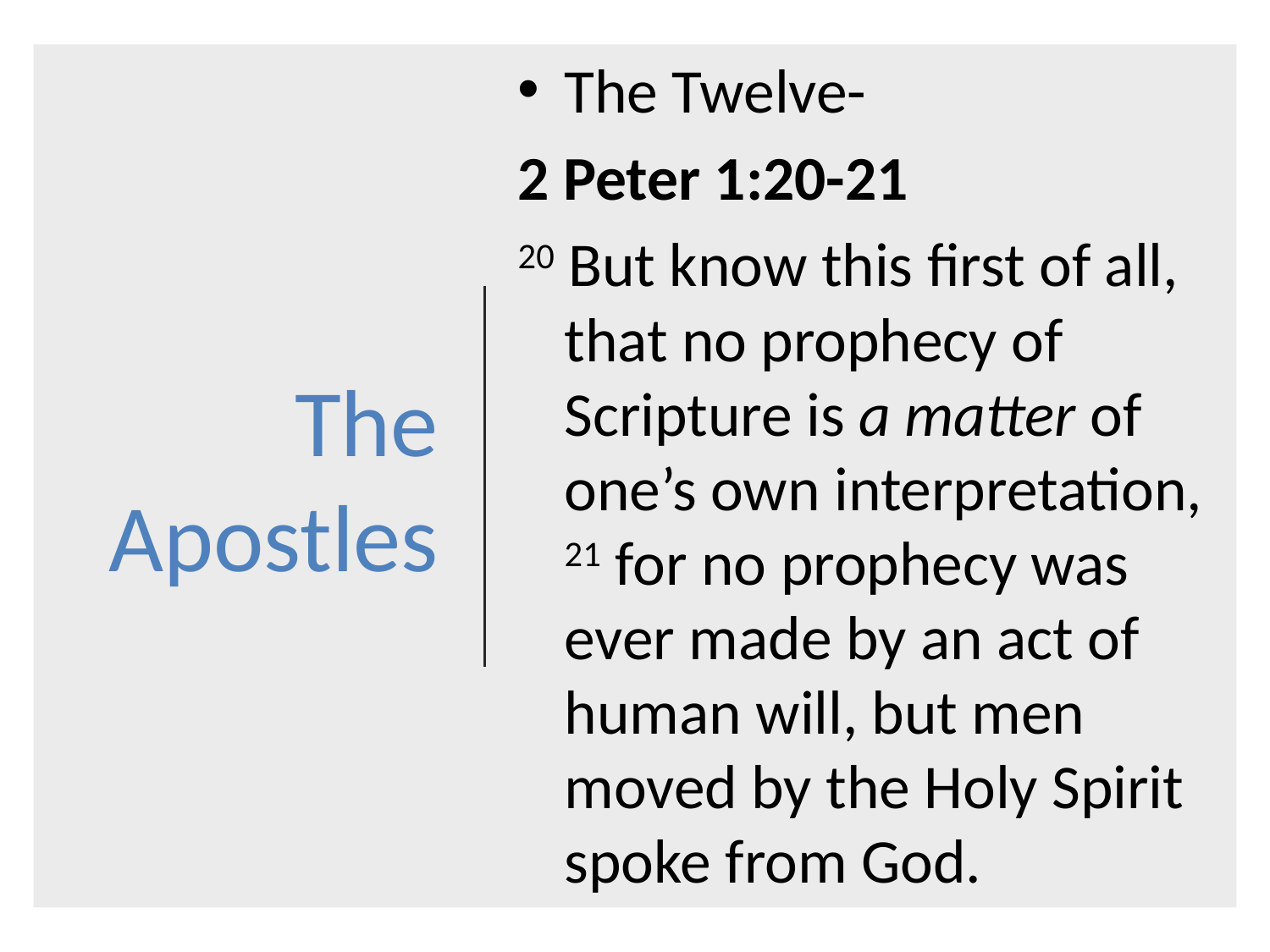

The Twelve-
2 Peter 1:20-21
20 But know this first of all, that no prophecy of Scripture is a matter of one’s own interpretation, 21 for no prophecy was ever made by an act of human will, but men moved by the Holy Spirit spoke from God.

# The Apostles